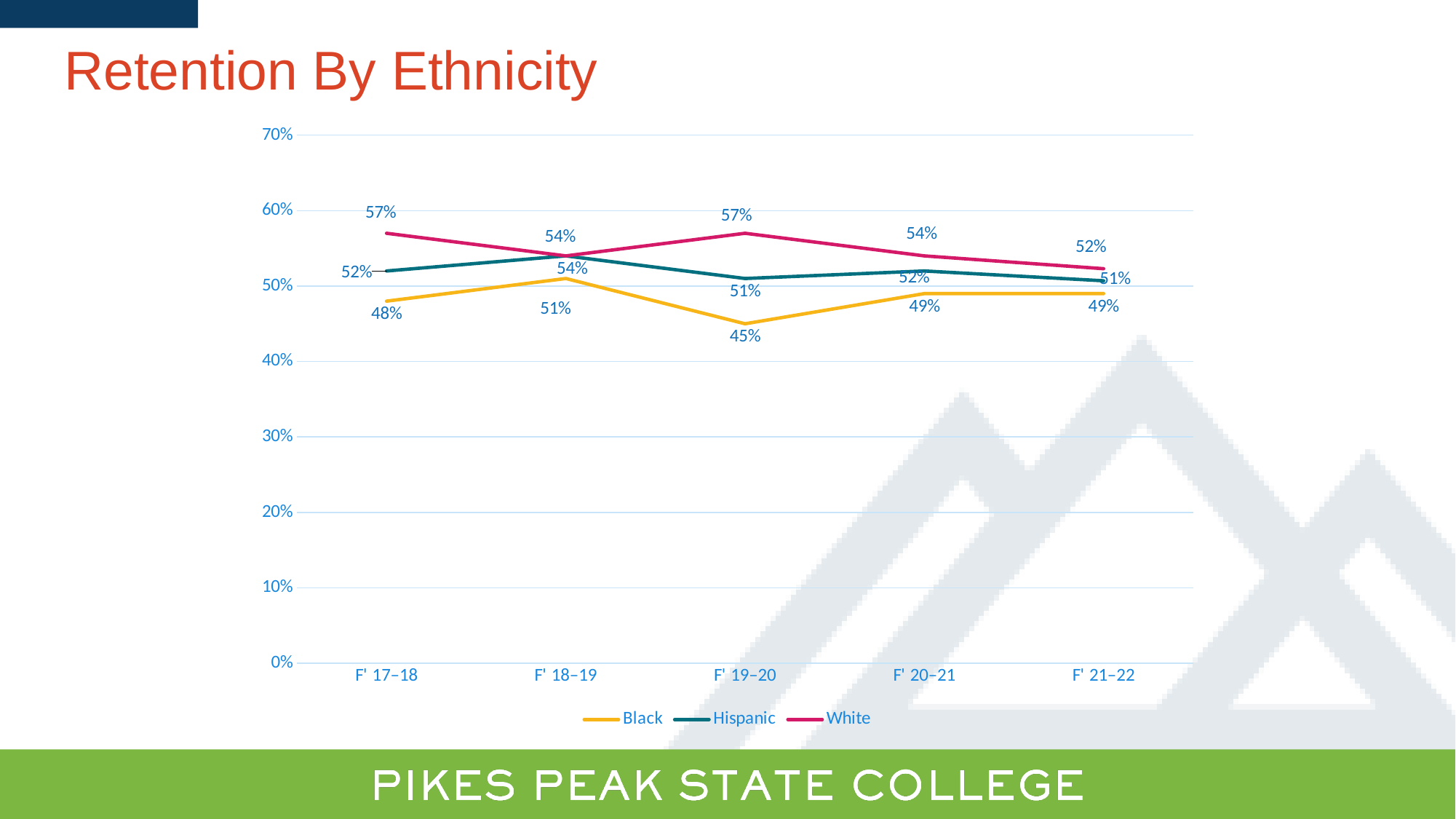

Retention By Ethnicity

### Chart

| Category | Black | Hispanic | White |
|---|---|---|---|
| F' 17–18 | 0.48 | 0.52 | 0.57 |
| F' 18–19 | 0.51 | 0.54 | 0.54 |
| F' 19–20 | 0.45 | 0.51 | 0.57 |
| F' 20–21 | 0.49 | 0.52 | 0.54 |
| F' 21–22 | 0.49 | 0.507 | 0.523 |